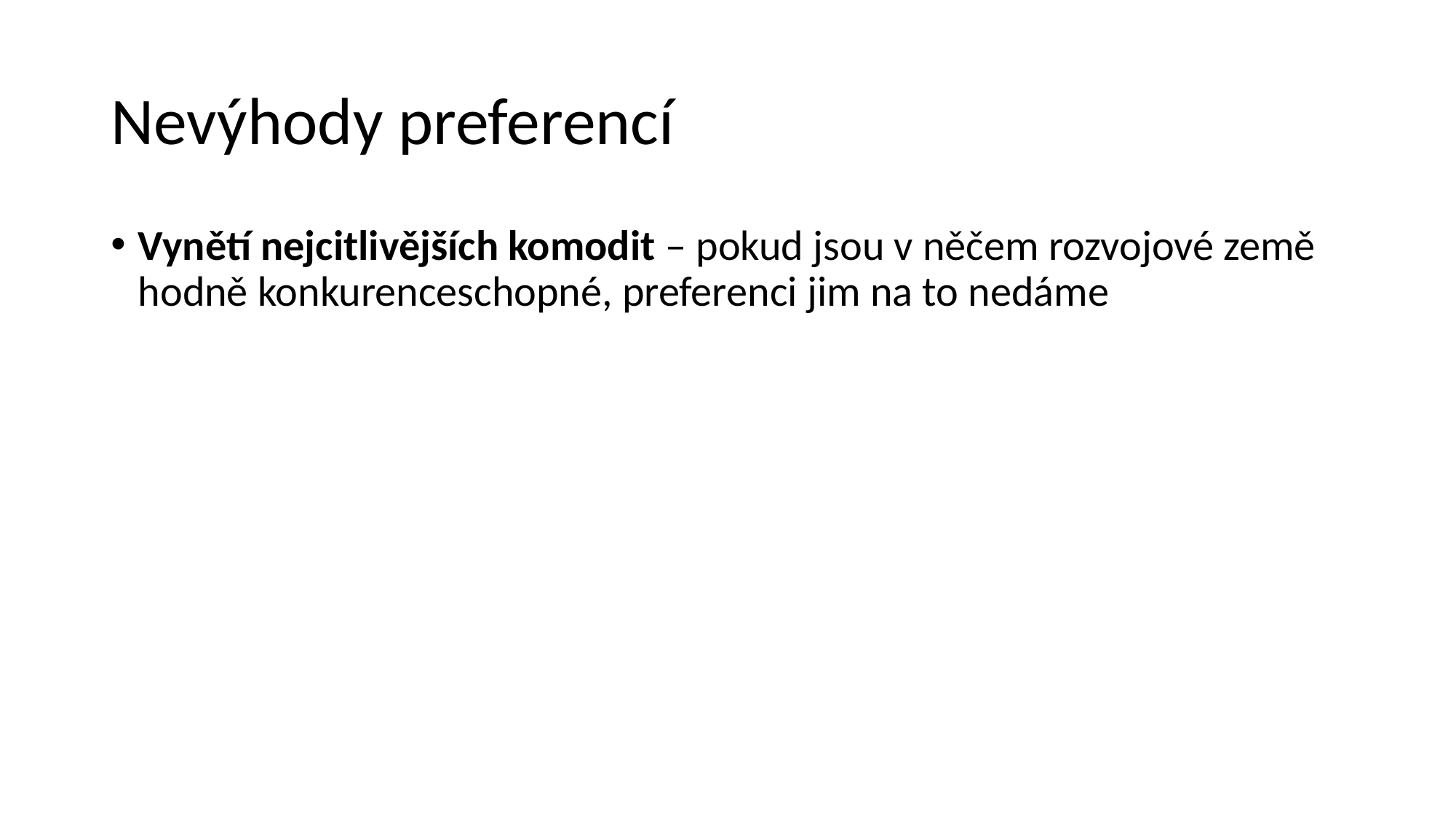

# Nevýhody preferencí
Vynětí nejcitlivějších komodit – pokud jsou v něčem rozvojové země hodně konkurenceschopné, preferenci jim na to nedáme